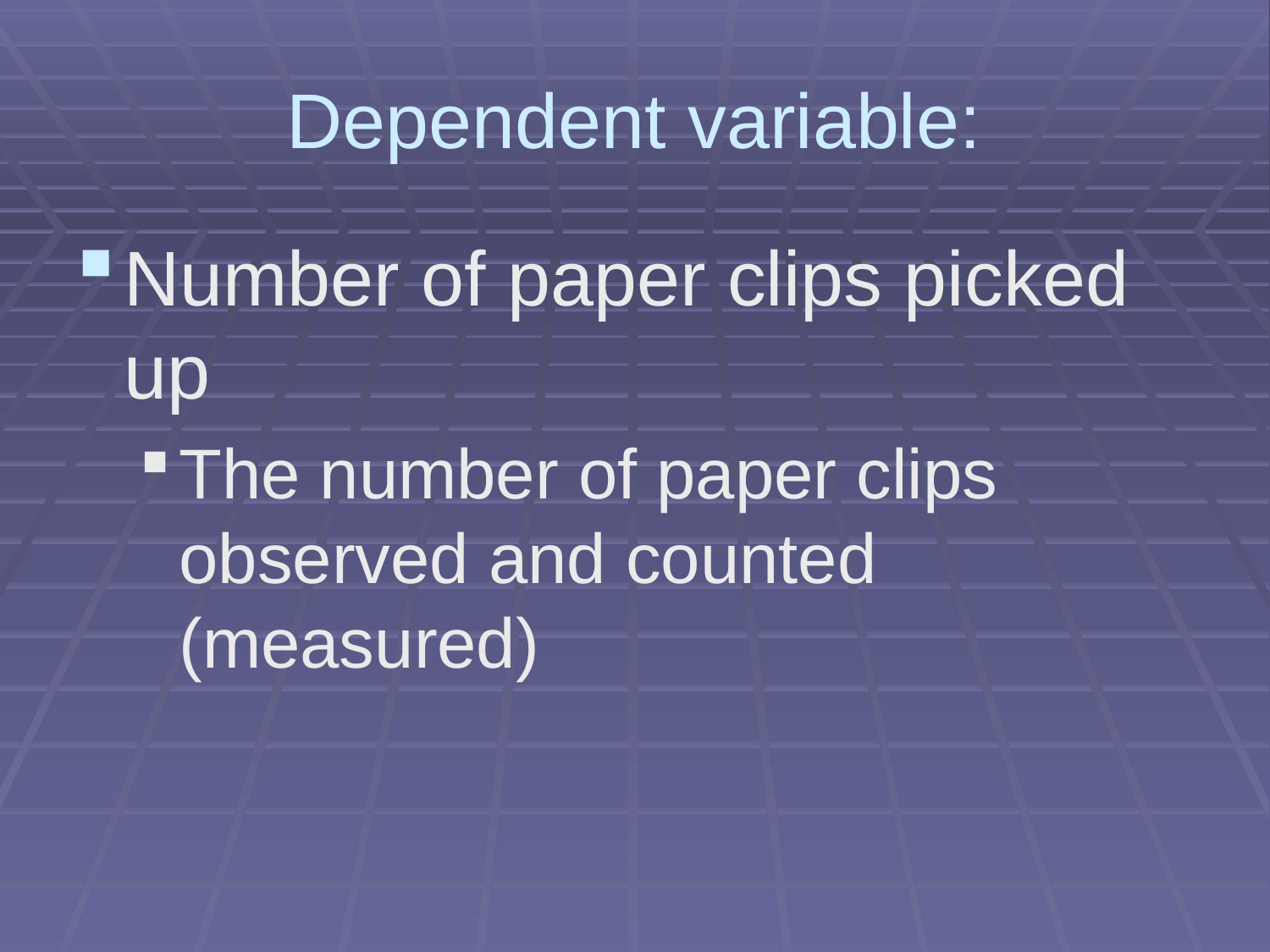

# Dependent variable:
Number of paper clips picked up
The number of paper clips observed and counted (measured)